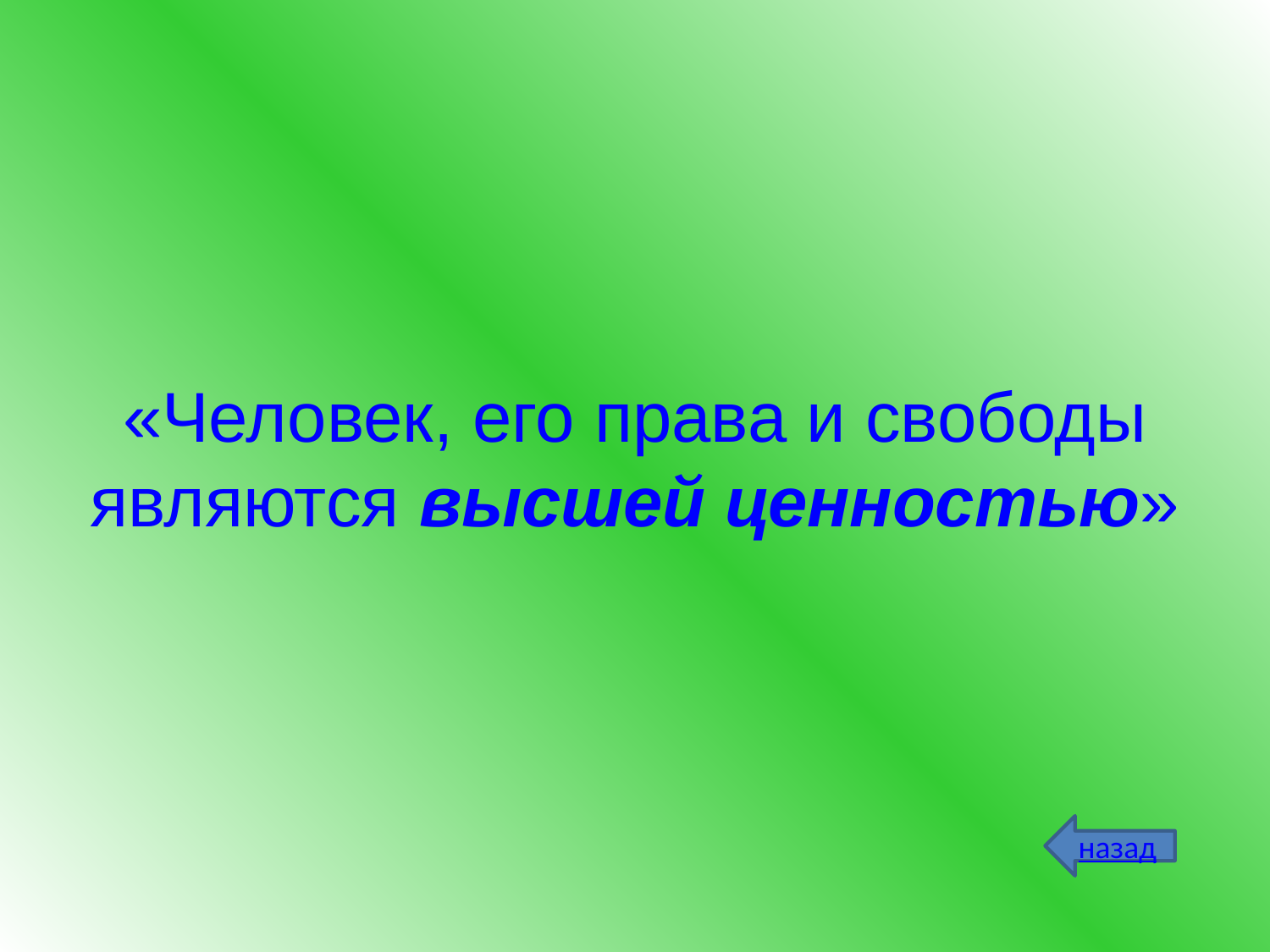

# «Человек, его права и свободы являются высшей ценностью»

назад